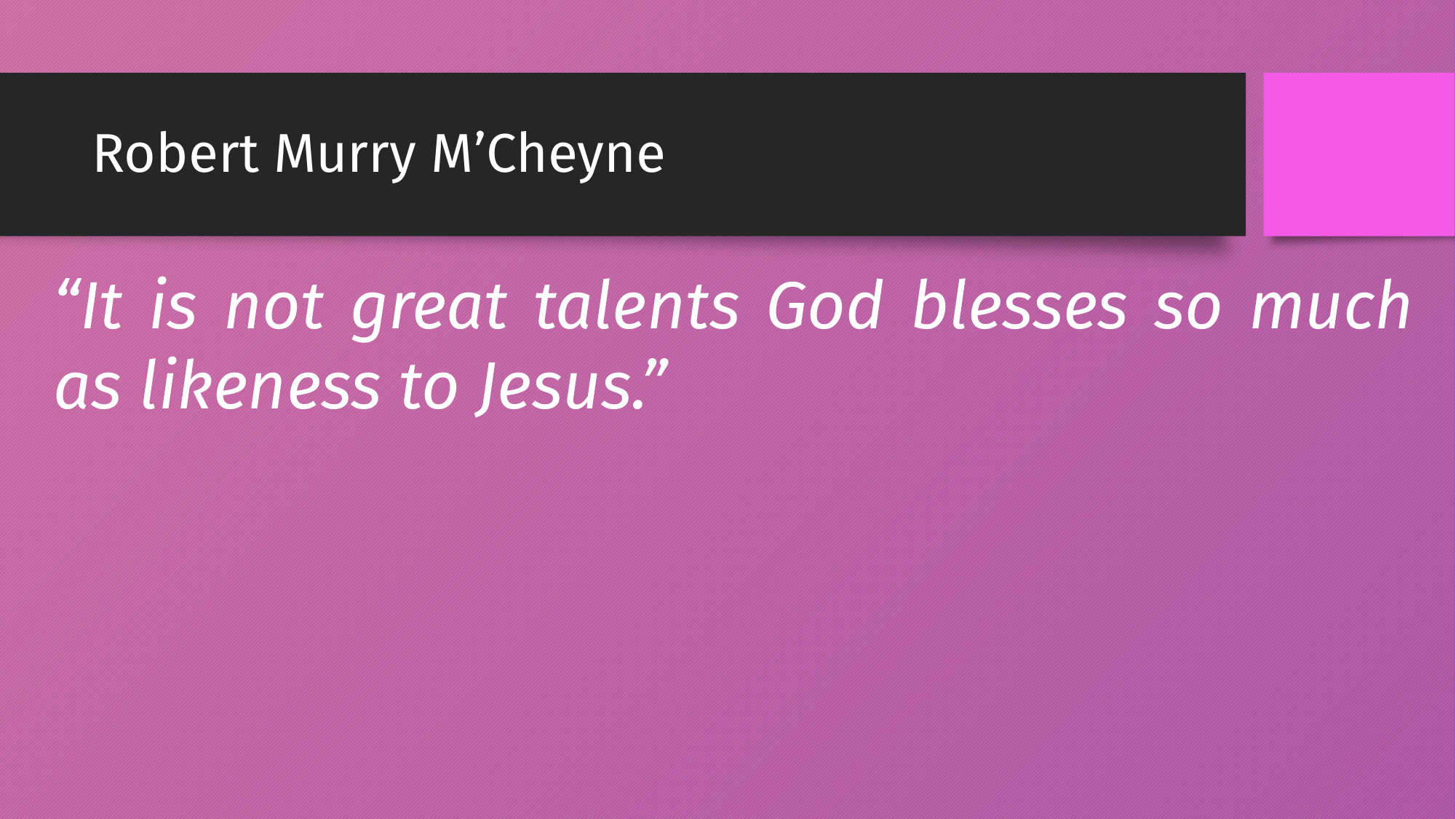

# Robert Murry M’Cheyne
“It is not great talents God blesses so much as likeness to Jesus.”